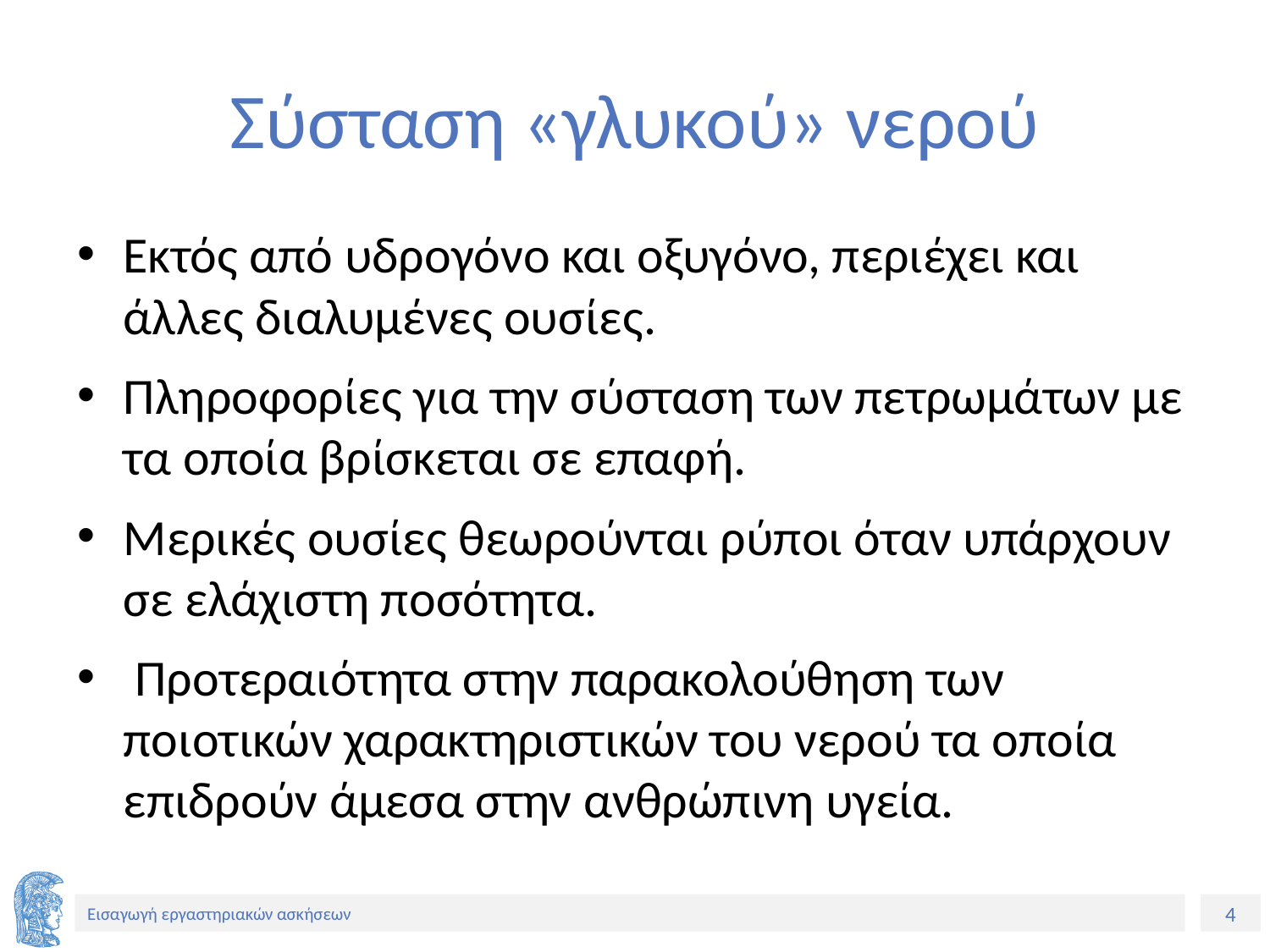

# Σύσταση «γλυκού» νερού
Εκτός από υδρογόνο και οξυγόνο, περιέχει και  άλλες διαλυμένες ουσίες.
Πληροφορίες για την σύσταση των πετρωμάτων με τα οποία βρίσκεται σε επαφή.
Μερικές ουσίες θεωρούνται ρύποι όταν υπάρχουν σε ελάχιστη ποσότητα.
 Προτεραιότητα στην παρακολούθηση των ποιοτικών χαρακτηριστικών του νερού τα οποία επιδρούν άμεσα στην ανθρώπινη υγεία.